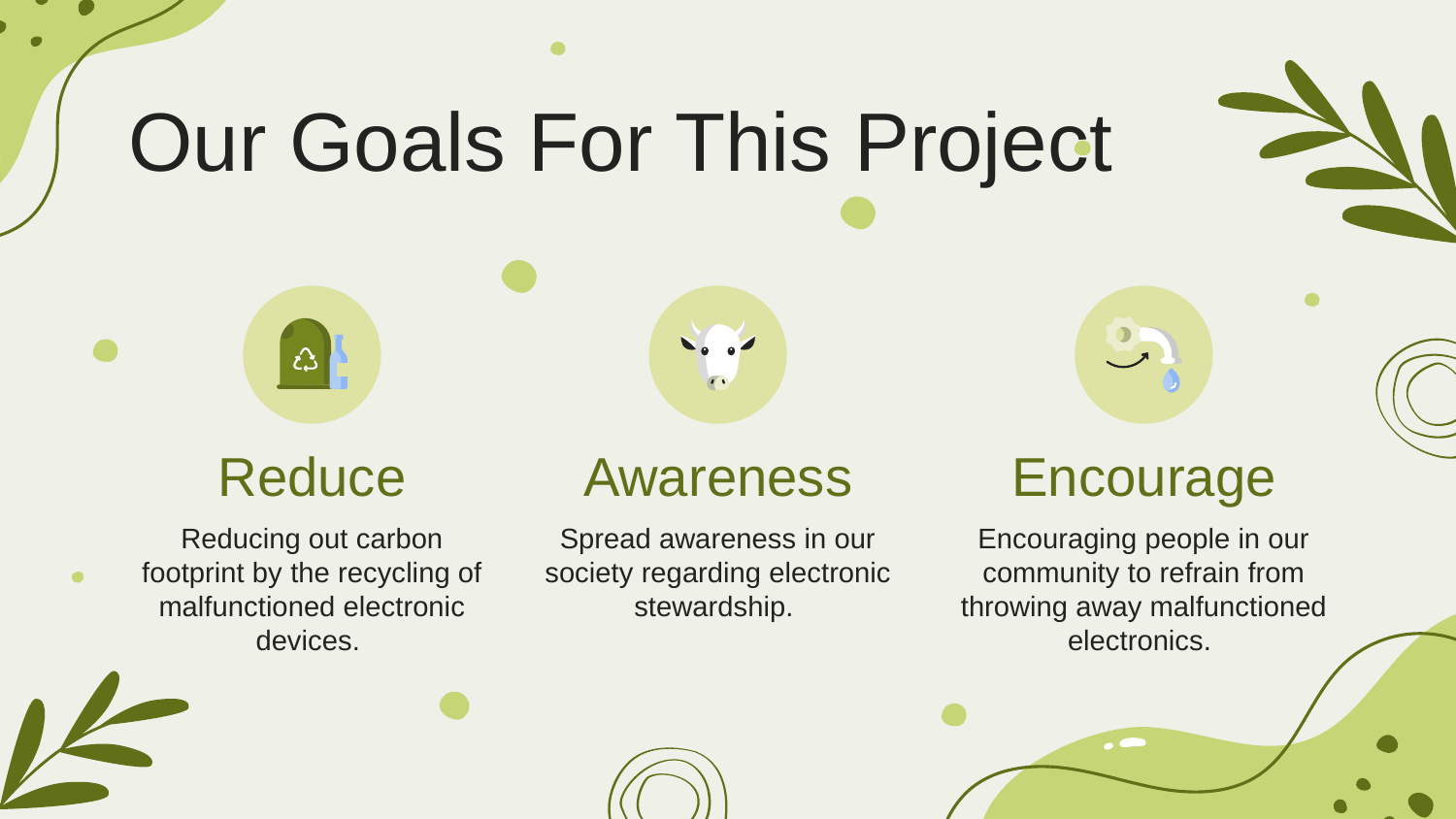

# Our Goals For This Project

Reduce
Awareness
Encourage
Reducing out carbon footprint by the recycling of malfunctioned electronic devices.
Spread awareness in our society regarding electronic stewardship.
Encouraging people in our community to refrain from throwing away malfunctioned electronics.